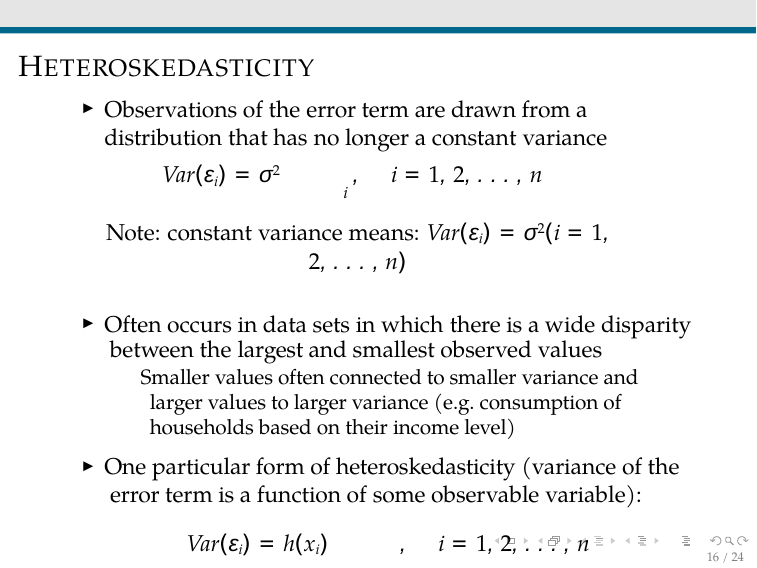

# HETEROSKEDASTICITY
Observations of the error term are drawn from a  distribution that has no longer a constant variance
Var(εi) = σ2	,	i = 1, 2, . . . , n
i
Note: constant variance means: Var(εi) = σ2(i = 1, 2, . . . , n)

Often occurs in data sets in which there is a wide disparity  between the largest and smallest observed values
 Smaller values often connected to smaller variance and  larger values to larger variance (e.g. consumption of  households based on their income level)
One particular form of heteroskedasticity (variance of the  error term is a function of some observable variable):
Var(εi) = h(xi)	,	i = 1, 2, . . . , n
16 / 24